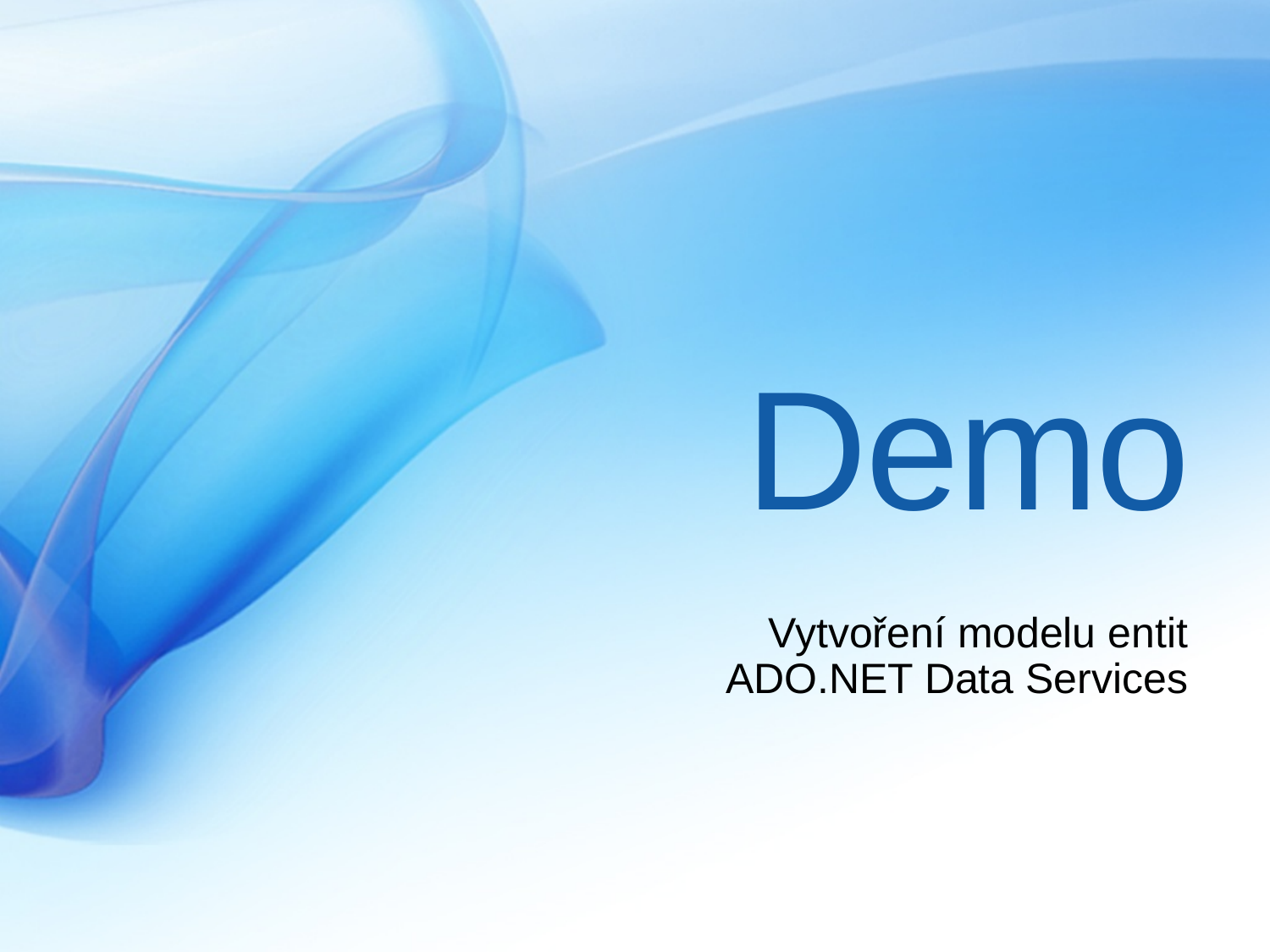

# Demo
Vytvoření modelu entit
ADO.NET Data Services